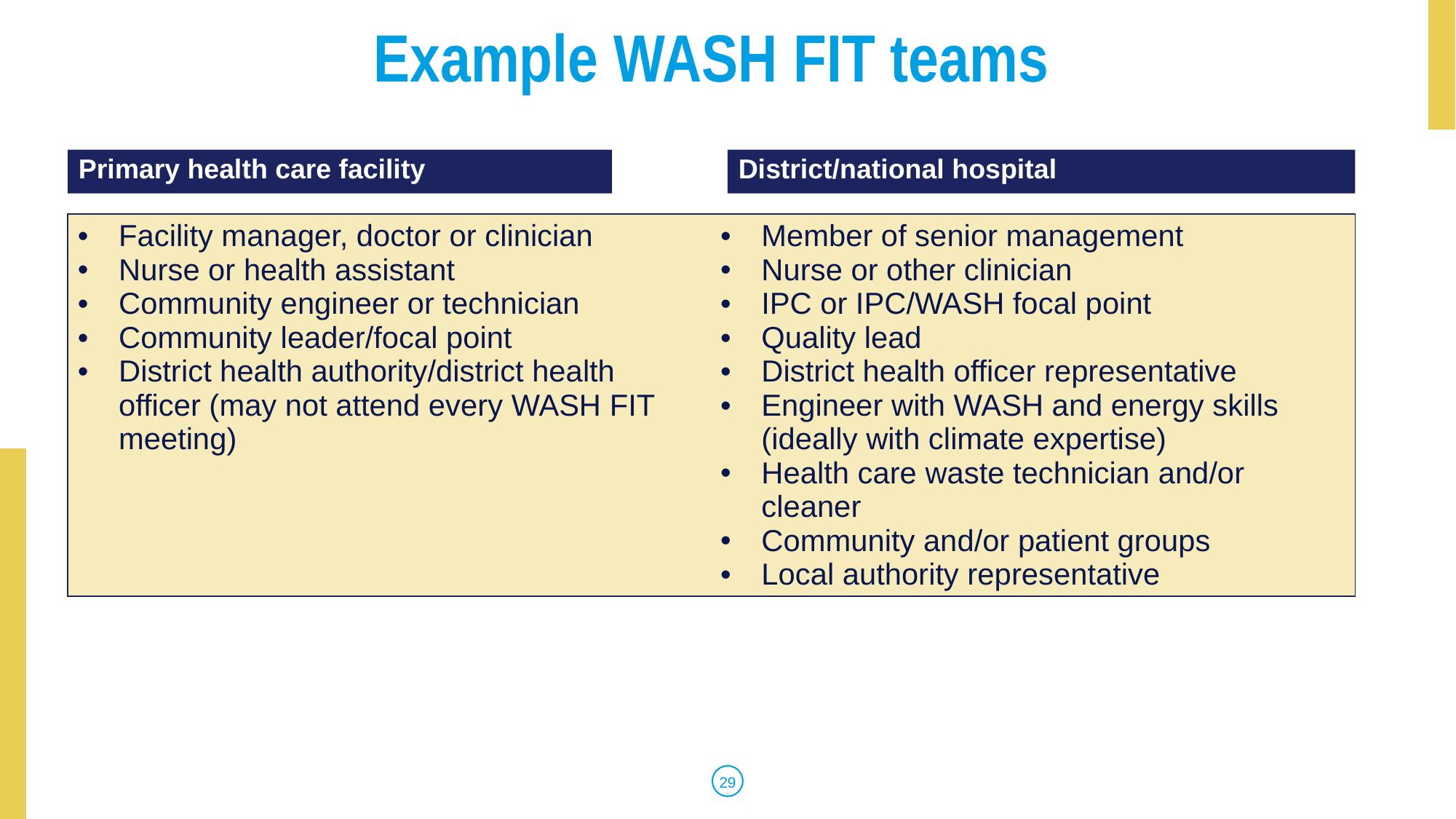

# Example WASH FIT teams
District/national hospital
Primary health care facility
| Facility manager, doctor or clinician Nurse or health assistant Community engineer or technician Community leader/focal point District health authority/district health officer (may not attend every WASH FIT meeting) | Member of senior management Nurse or other clinician IPC or IPC/WASH focal point Quality lead District health officer representative Engineer with WASH and energy skills (ideally with climate expertise) Health care waste technician and/or cleaner Community and/or patient groups Local authority representative |
| --- | --- |
29